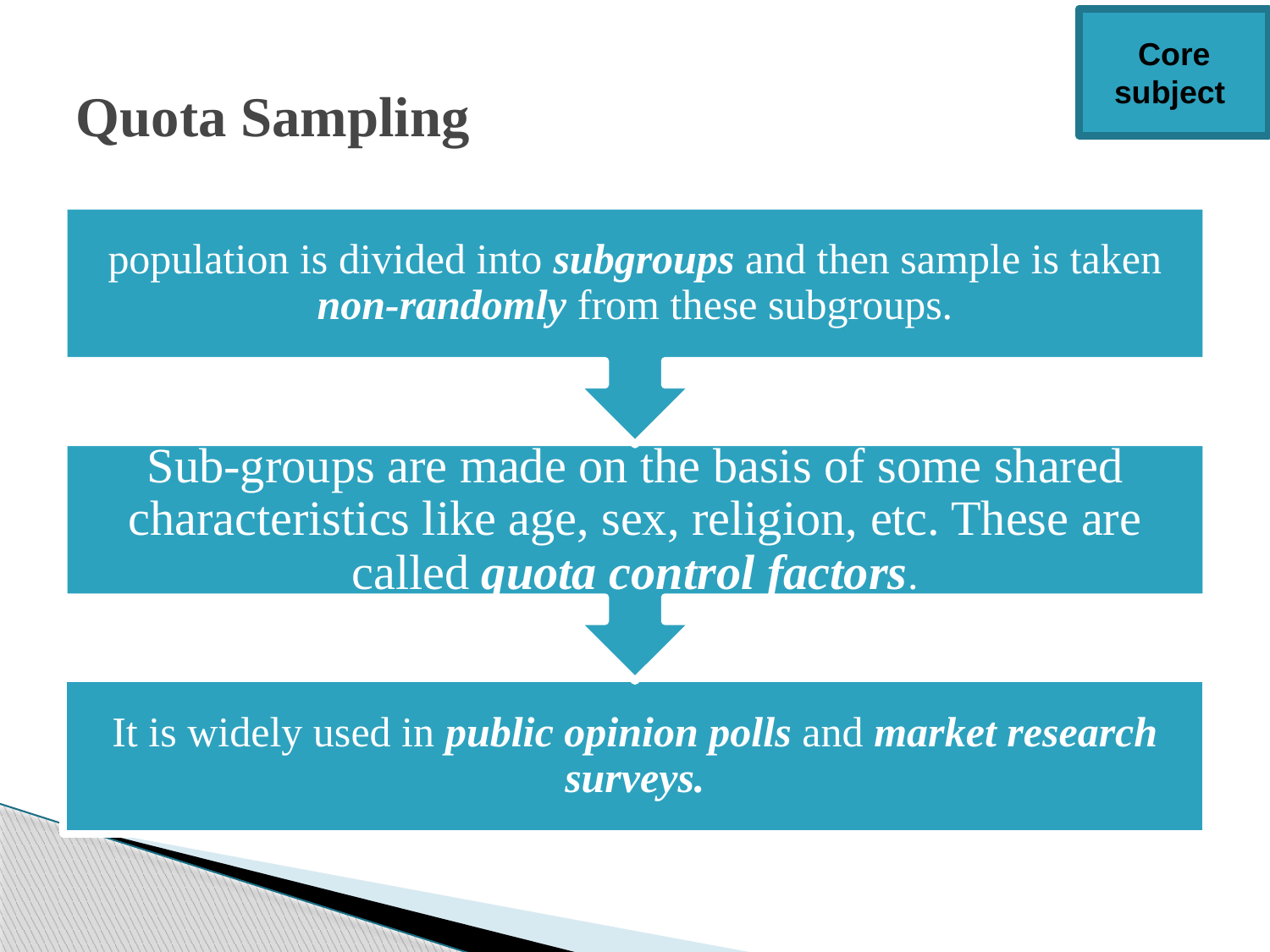

Core subject
# Quota Sampling
It is widely used in public opinion polls and market research surveys.
Sub-groups are made on the basis of some shared characteristics like age, sex, religion, etc. These are called quota control factors.
population is divided into subgroups and then sample is taken non-randomly from these subgroups.